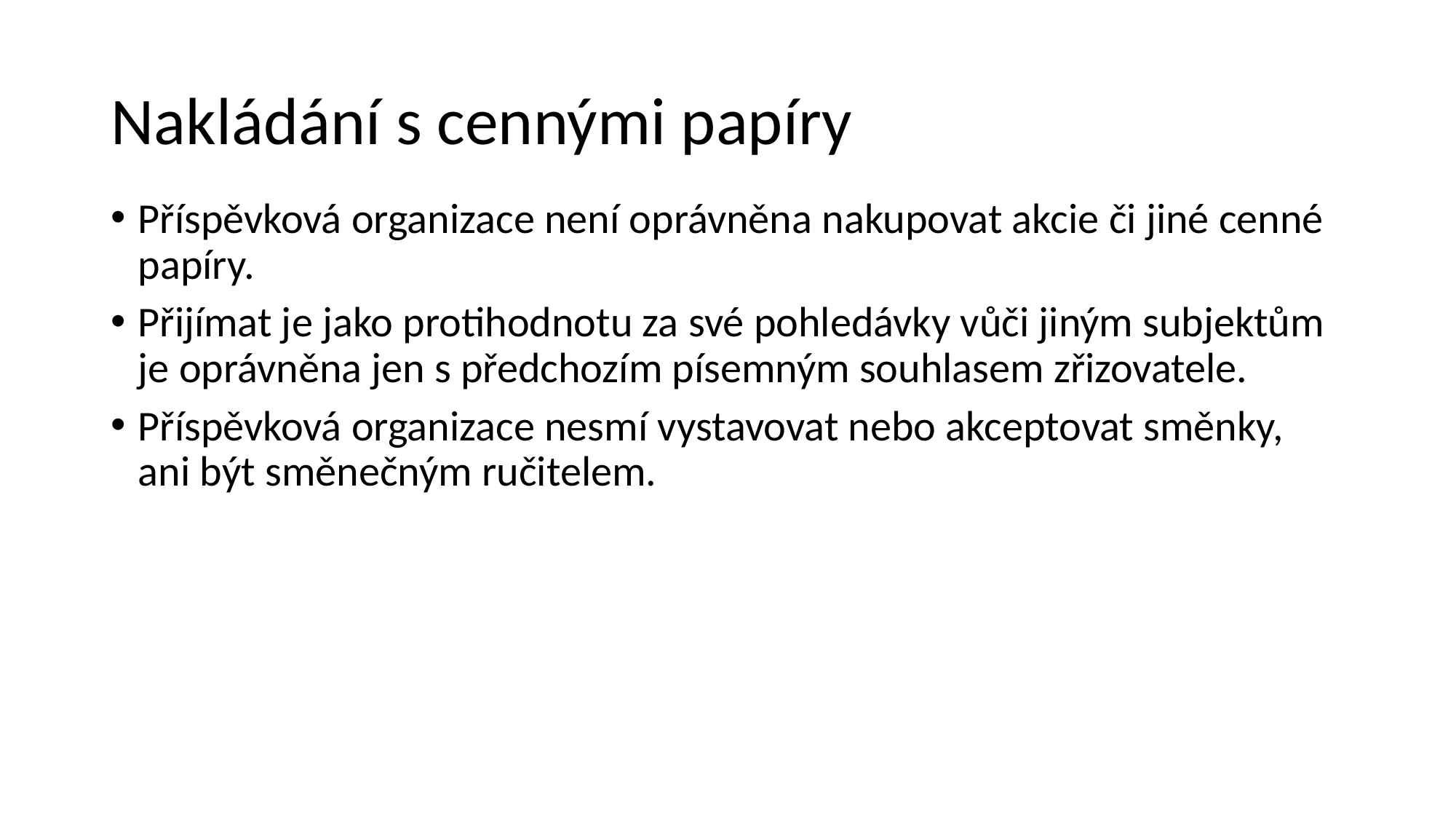

# Nakládání s cennými papíry
Příspěvková organizace není oprávněna nakupovat akcie či jiné cenné papíry.
Přijímat je jako protihodnotu za své pohledávky vůči jiným subjektům je oprávněna jen s předchozím písemným souhlasem zřizovatele.
Příspěvková organizace nesmí vystavovat nebo akceptovat směnky, ani být směnečným ručitelem.